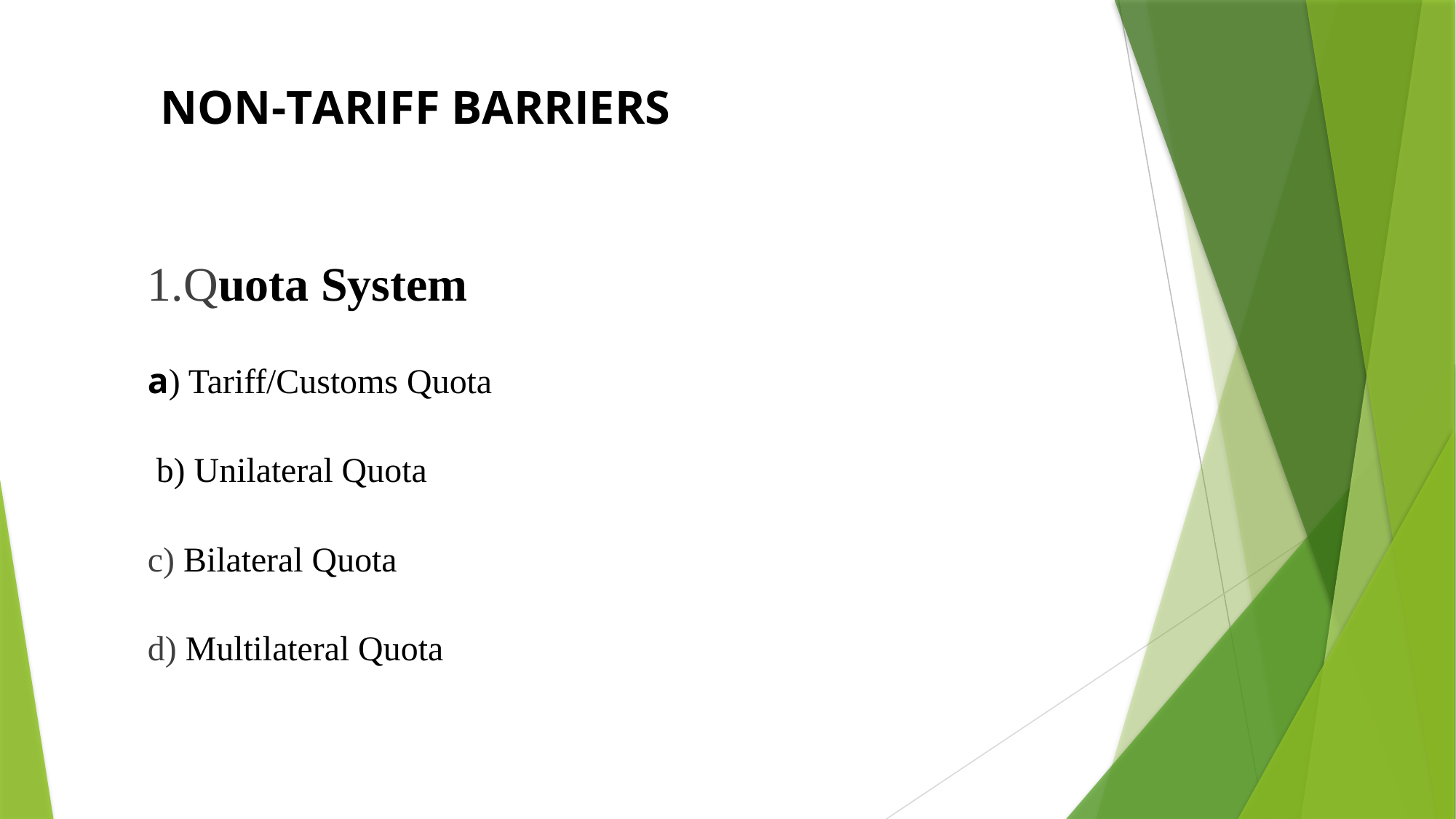

# NON-TARIFF BARRIERS
1.Quota System

a) Tariff/Customs Quota

 b) Unilateral Quota

c) Bilateral Quota

d) Multilateral Quota